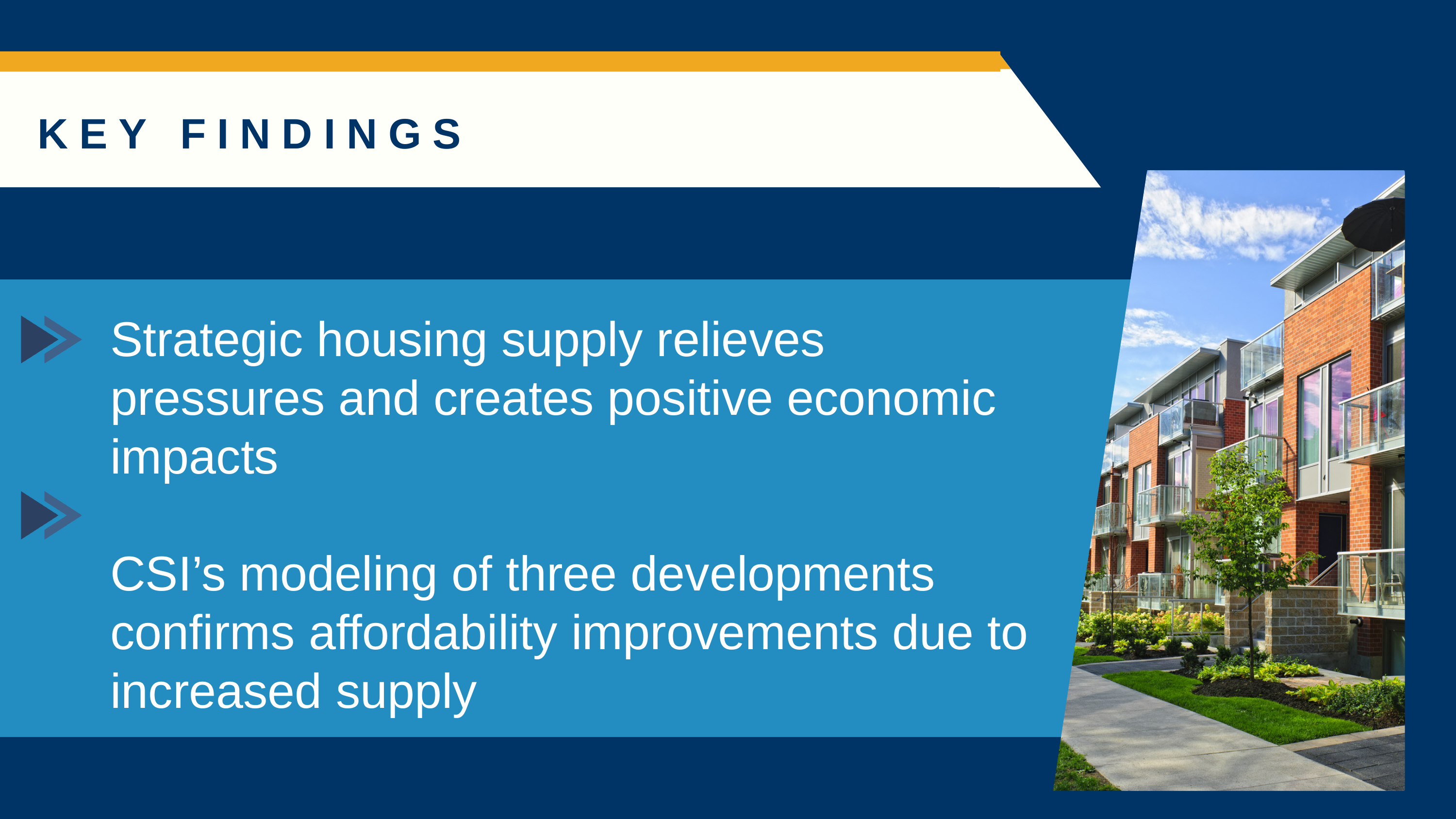

KEY FINDINGS

Strategic housing supply relieves pressures and creates positive economic impacts

CSI’s modeling of three developments confirms affordability improvements due to increased supply